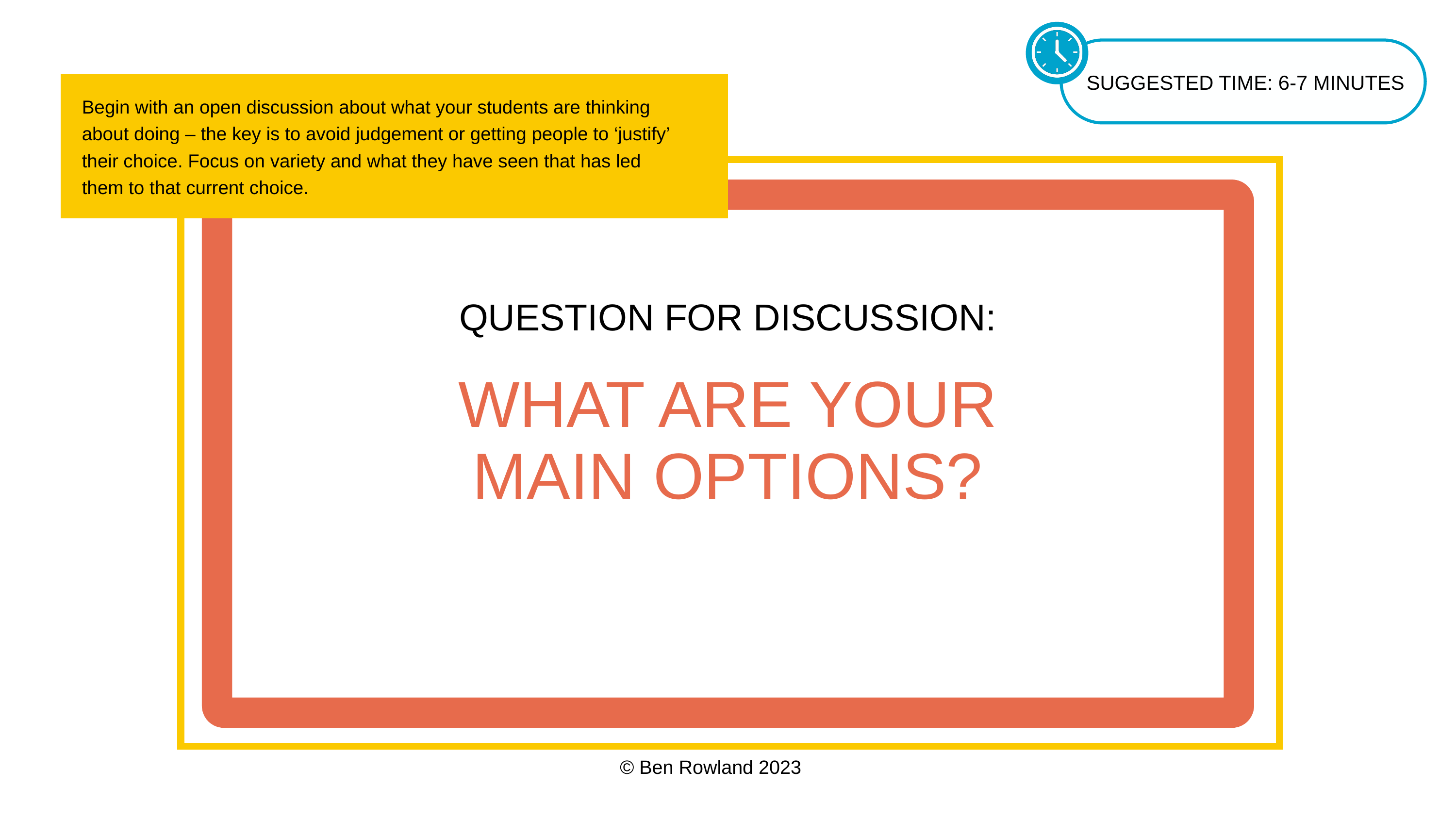

SUGGESTED TIME: 6-7 MINUTES

Begin with an open discussion about what your students are thinking about doing – the key is to avoid judgement or getting people to ‘justify’ their choice. Focus on variety and what they have seen that has led them to that current choice.

QUESTION FOR DISCUSSION:
WHAT ARE YOUR MAIN OPTIONS?
© Ben Rowland 2023